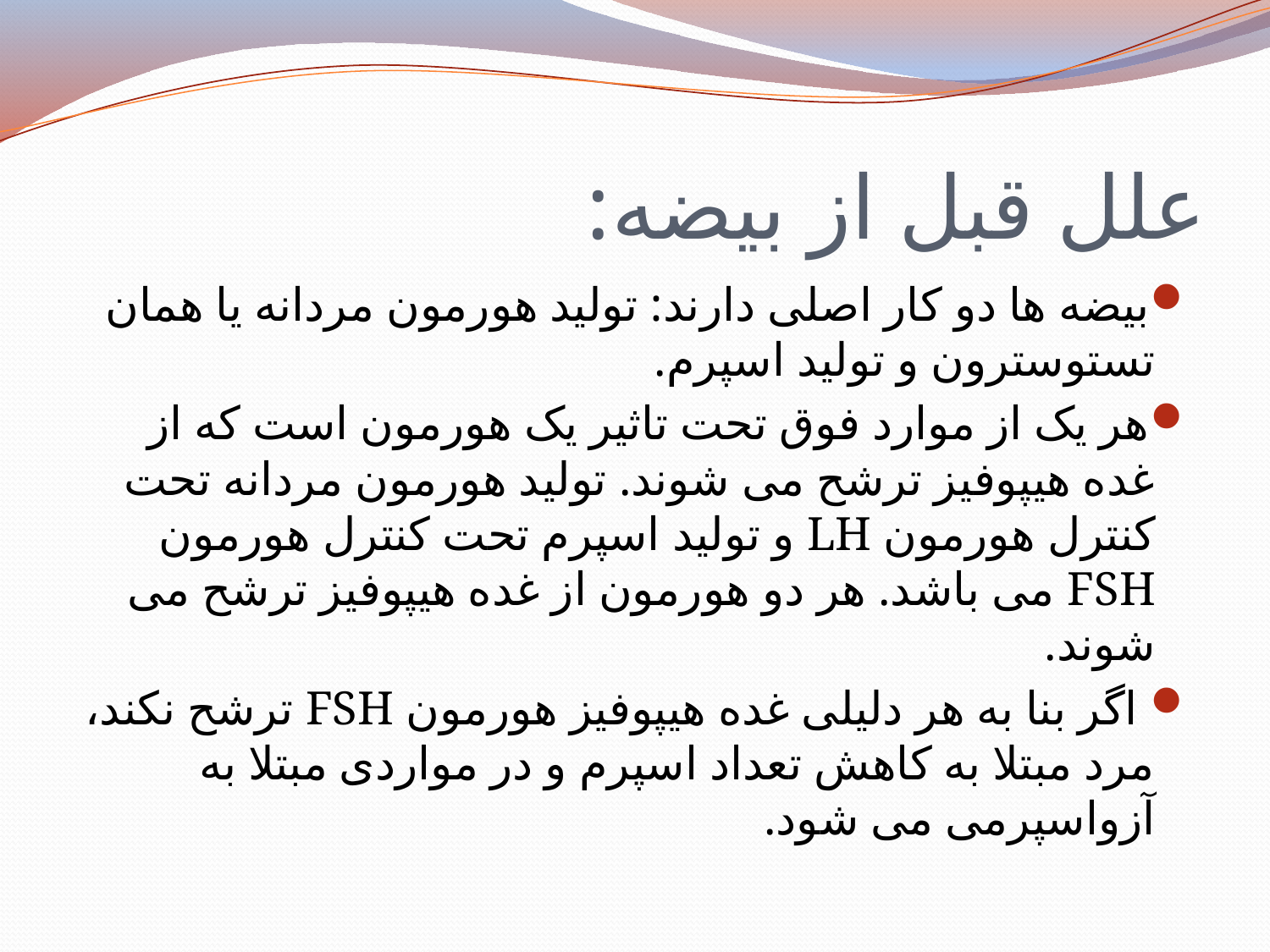

# علل قبل از بیضه:
بیضه ها دو کار اصلی دارند: تولید هورمون مردانه یا همان تستوسترون و تولید اسپرم.
هر یک از موارد فوق تحت تاثیر یک هورمون است که از غده هیپوفیز ترشح می شوند. تولید هورمون مردانه تحت کنترل هورمون LH و تولید اسپرم تحت کنترل هورمون FSH می باشد. هر دو هورمون از غده هیپوفیز ترشح می شوند.
 اگر بنا به هر دلیلی غده هیپوفیز هورمون FSH ترشح نکند، مرد مبتلا به کاهش تعداد اسپرم و در مواردی مبتلا به آزواسپرمی می شود.